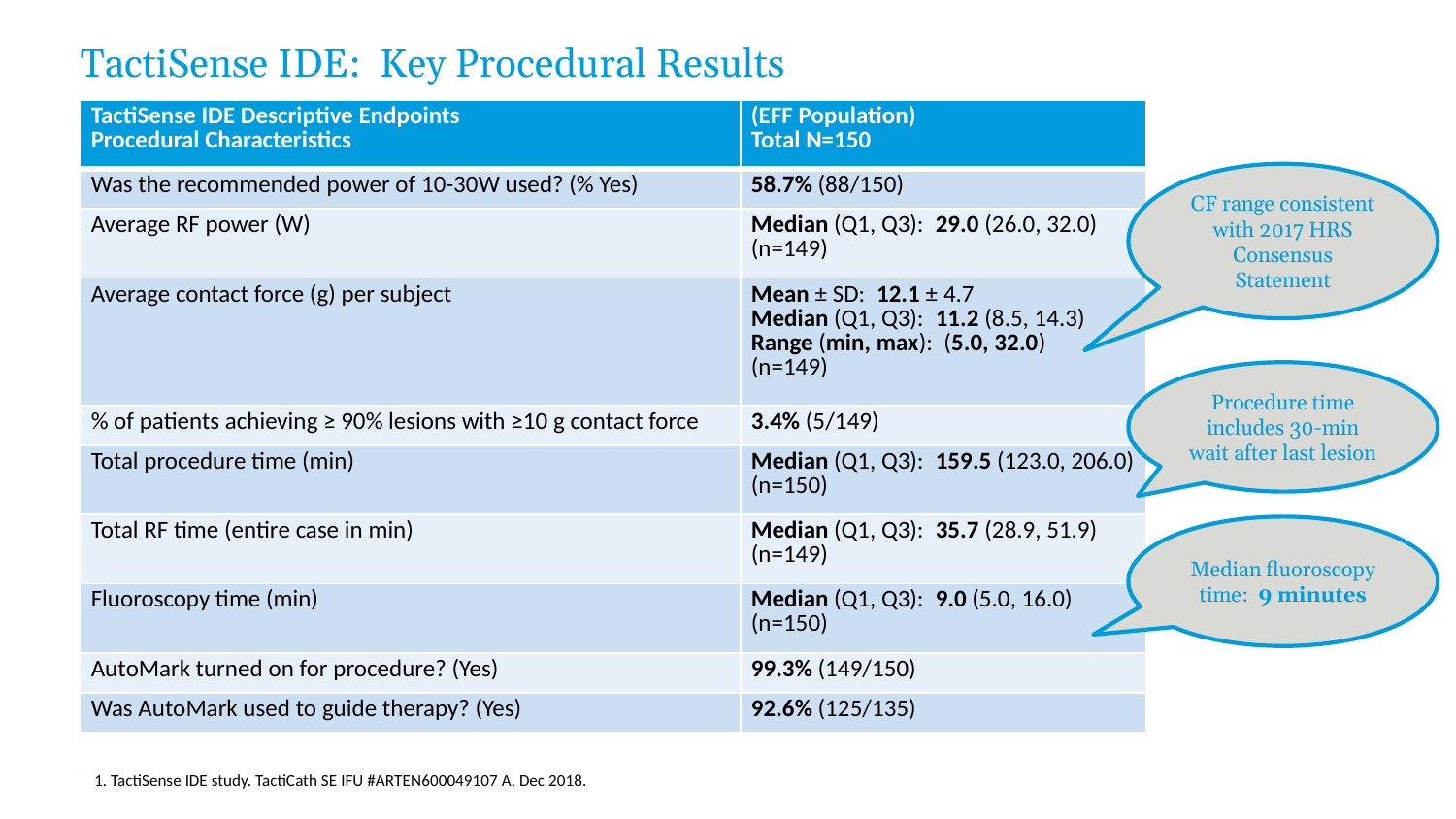

# TactiSense IDE:  Key Procedural Results
| TactiSense IDE Descriptive Endpoints Procedural Characteristics | (EFF Population) Total N=150 |
| --- | --- |
| Was the recommended power of 10-30W used? (% Yes) | 58.7% (88/150) |
| Average RF power (W) | Median (Q1, Q3): 29.0 (26.0, 32.0) (n=149) |
| Average contact force (g) per subject | Mean ± SD: 12.1 ± 4.7 Median (Q1, Q3): 11.2 (8.5, 14.3) Range (min, max): (5.0, 32.0) (n=149) |
| % of patients achieving ≥ 90% lesions with ≥10 g contact force | 3.4% (5/149) |
| Total procedure time (min) | Median (Q1, Q3): 159.5 (123.0, 206.0) (n=150) |
| Total RF time (entire case in min) | Median (Q1, Q3): 35.7 (28.9, 51.9) (n=149) |
| Fluoroscopy time (min) | Median (Q1, Q3): 9.0 (5.0, 16.0) (n=150) |
| AutoMark turned on for procedure? (Yes) | 99.3% (149/150) |
| Was AutoMark used to guide therapy? (Yes) | 92.6% (125/135) |
CF range consistent with 2017 HRS Consensus Statement
Procedure time includes 30-min wait after last lesion
Q&A
Median fluoroscopy time:  9 minutes
1. TactiSense IDE study. TactiCath SE IFU #ARTEN600049107 A, Dec 2018.